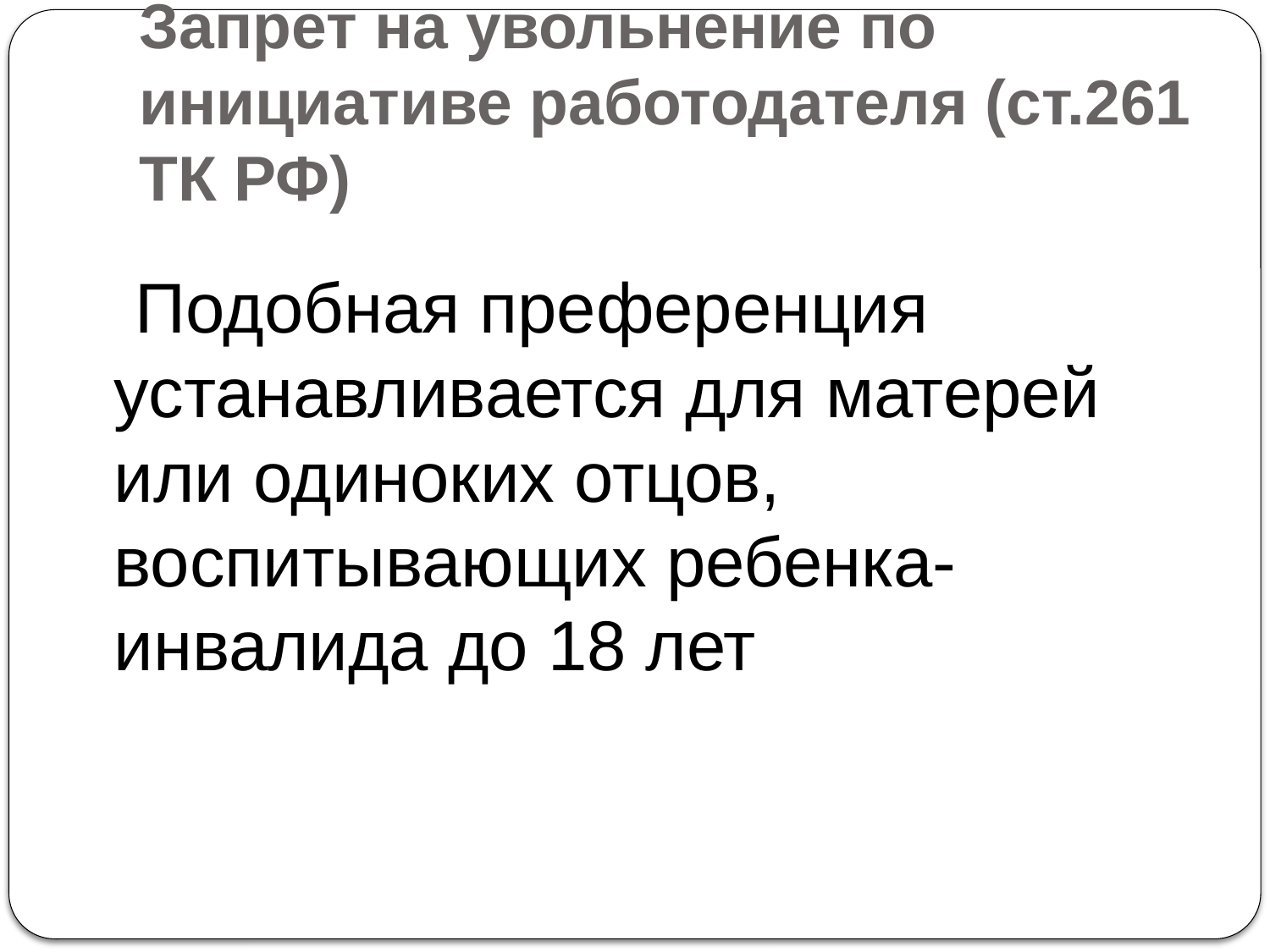

# Запрет на увольнение по инициативе работодателя (ст.261 ТК РФ)
   Подобная преференция устанавливается для матерей или одиноких отцов, воспитывающих ребенка-инвалида до 18 лет